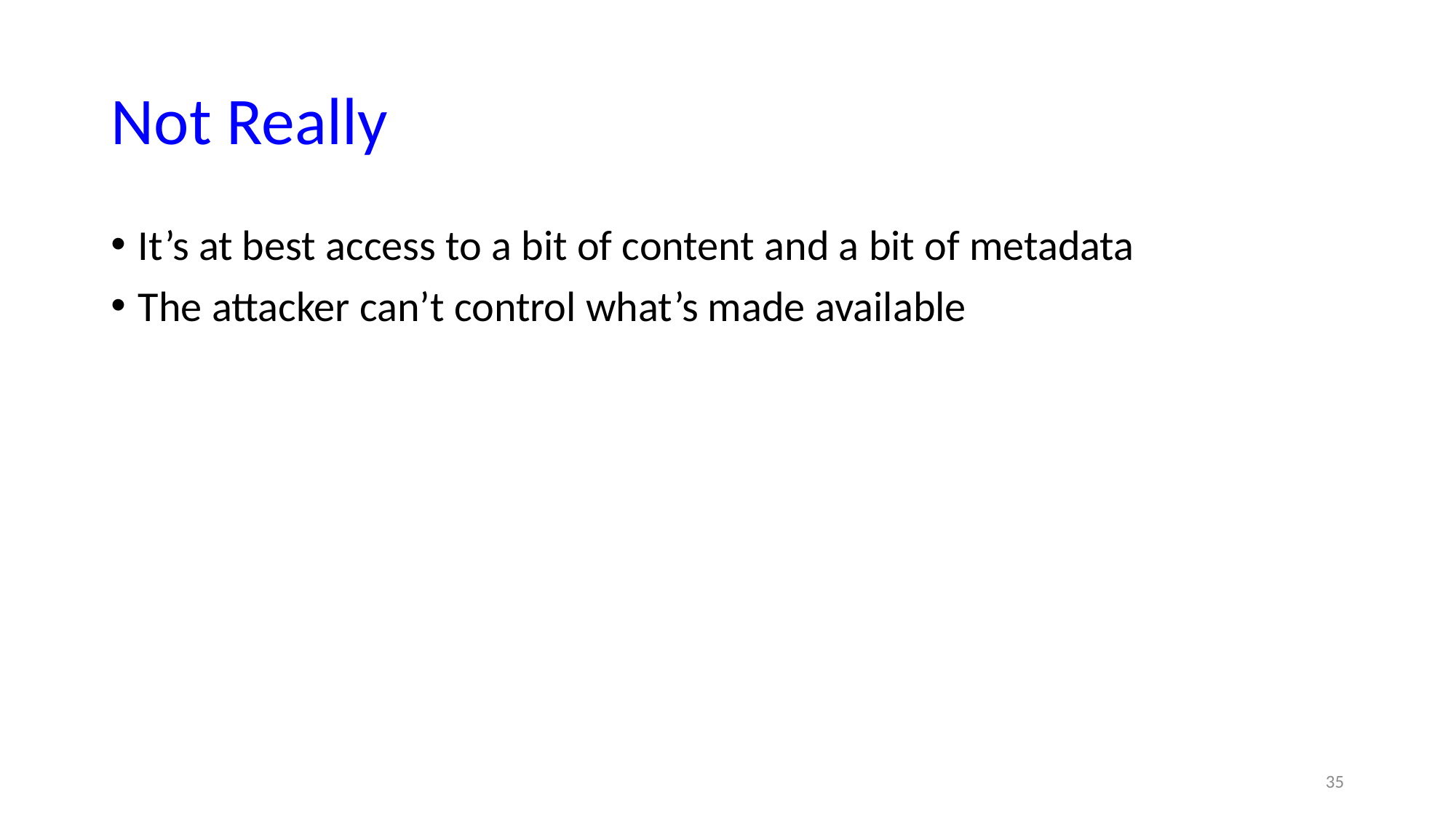

# Not Really
It’s at best access to a bit of content and a bit of metadata
The attacker can’t control what’s made available
35